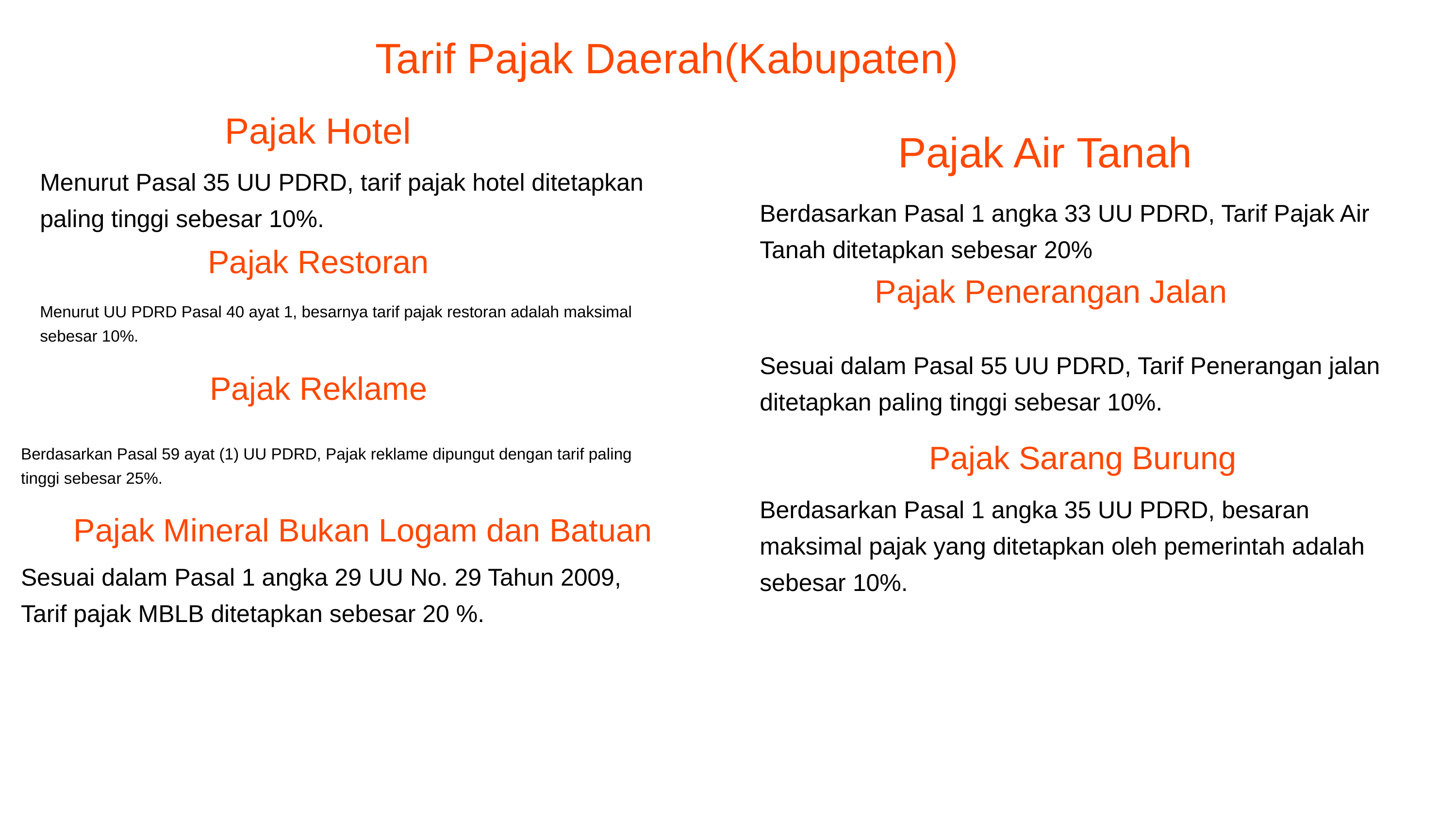

Tarif Pajak Daerah(Kabupaten)
Pajak Hotel

Menurut Pasal 35 UU PDRD, tarif pajak hotel ditetapkan paling tinggi sebesar 10%.
Pajak Air Tanah

Berdasarkan Pasal 1 angka 33 UU PDRD, Tarif Pajak Air Tanah ditetapkan sebesar 20%
Pajak Restoran

Sesuai dalam Pasal 55 UU PDRD, Tarif Penerangan jalan ditetapkan paling tinggi sebesar 10%.
Pajak Penerangan Jalan

Menurut UU PDRD Pasal 40 ayat 1, besarnya tarif pajak restoran adalah maksimal sebesar 10%.
Pajak Reklame

Berdasarkan Pasal 59 ayat (1) UU PDRD, Pajak reklame dipungut dengan tarif paling tinggi sebesar 25%.
Pajak Sarang Burung

Berdasarkan Pasal 1 angka 35 UU PDRD, besaran maksimal pajak yang ditetapkan oleh pemerintah adalah sebesar 10%.
Pajak Mineral Bukan Logam dan Batuan

Sesuai dalam Pasal 1 angka 29 UU No. 29 Tahun 2009, Tarif pajak MBLB ditetapkan sebesar 20 %.